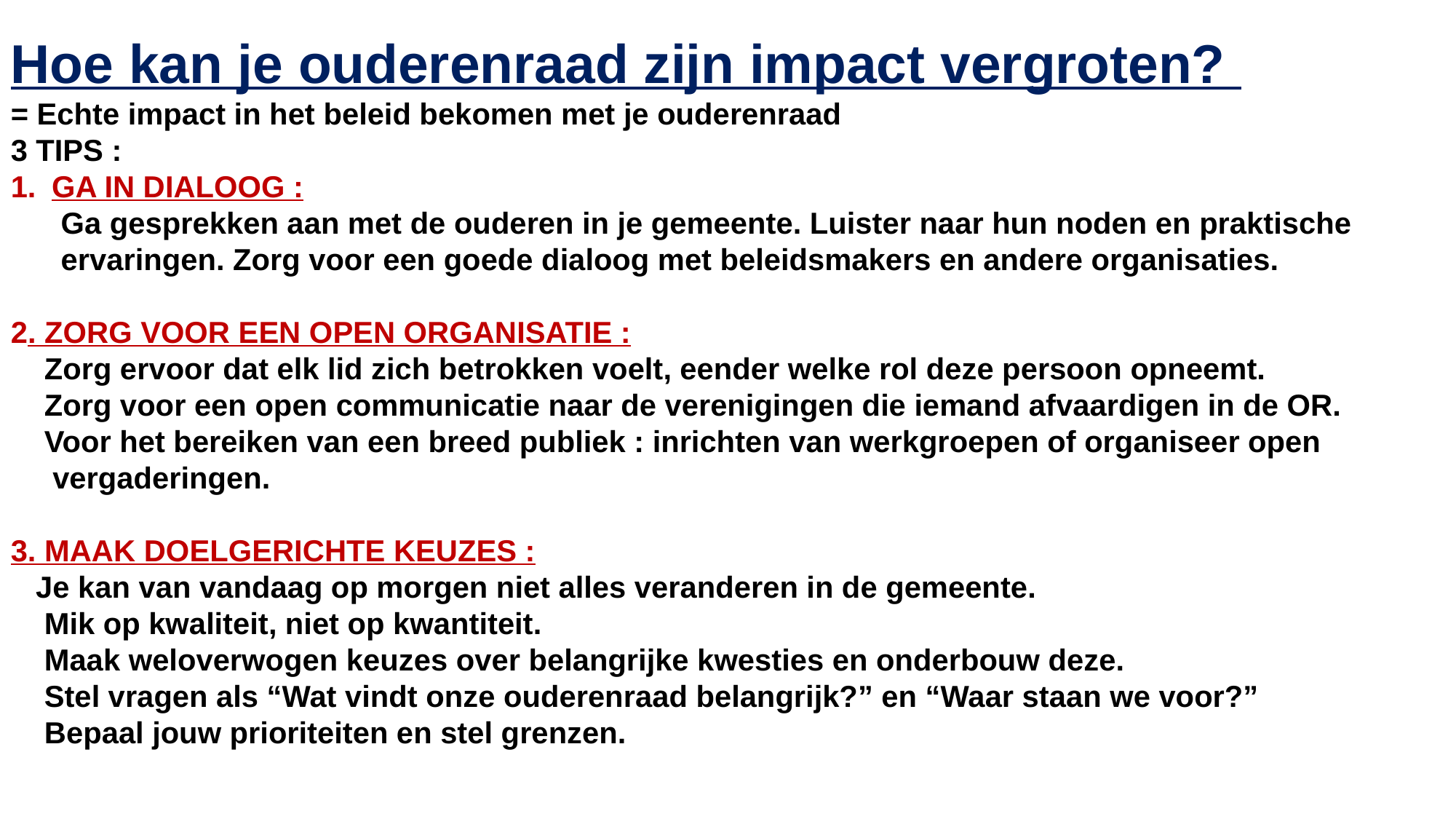

Hoe kan je ouderenraad zijn impact vergroten?
Echte impact in het beleid bekomen met je ouderenraad? Deze drie tips helpen je ouderenraad op weg!
4
Ga gesprekken aan met de ouderen in de gemeente. Luister naar hun noden en praktische ervaringen. Zorg ook voor een goede dialoog met beleids-makers in je gemeente en andere organisaties.
Zorg ervoor dat elk lid zich betrokken voelt bij de ouderenraad, eender welke rol deze persoon opneemt. Zorg voor een open communicatie naar de verenigingen die iemand afvaardigen in de ouderenraad. Wil je een breed publiek bij je ouderenraad betrekken? Denk dan aan het inrichten van werkgroepen of organiseer een open vergadering.
Je kan van vandaag op morgen niet alles veranderen in de gemeente. Mik op kwaliteit, niet op kwantiteit. Maak weloverwogen keuzes over belangrijke kwesties en onderbouw deze.
Stel vragen als “Wat vindt onze ouderenraad belangrijk?” en “Waar staan we voor?” Bepaal jouw prioriteiten en stel grenzen.
Tip 1
Ga in dialoog
Tip 2
Zorg voor een open organisatie
Tip 3
Maak doelgerichte keuzes
Hoe kan je ouderenraad zijn impact vergroten?
= Echte impact in het beleid bekomen met je ouderenraad
3 TIPS :
GA IN DIALOOG :
      Ga gesprekken aan met de ouderen in je gemeente. Luister naar hun noden en praktische
      ervaringen. Zorg voor een goede dialoog met beleidsmakers en andere organisaties.

2. ZORG VOOR EEN OPEN ORGANISATIE :
    Zorg ervoor dat elk lid zich betrokken voelt, eender welke rol deze persoon opneemt.
    Zorg voor een open communicatie naar de verenigingen die iemand afvaardigen in de OR.
    Voor het bereiken van een breed publiek : inrichten van werkgroepen of organiseer open
     vergaderingen.

3. MAAK DOELGERICHTE KEUZES :
   Je kan van vandaag op morgen niet alles veranderen in de gemeente.
    Mik op kwaliteit, niet op kwantiteit.
    Maak weloverwogen keuzes over belangrijke kwesties en onderbouw deze.
    Stel vragen als “Wat vindt onze ouderenraad belangrijk?” en “Waar staan we voor?”
    Bepaal jouw prioriteiten en stel grenzen.